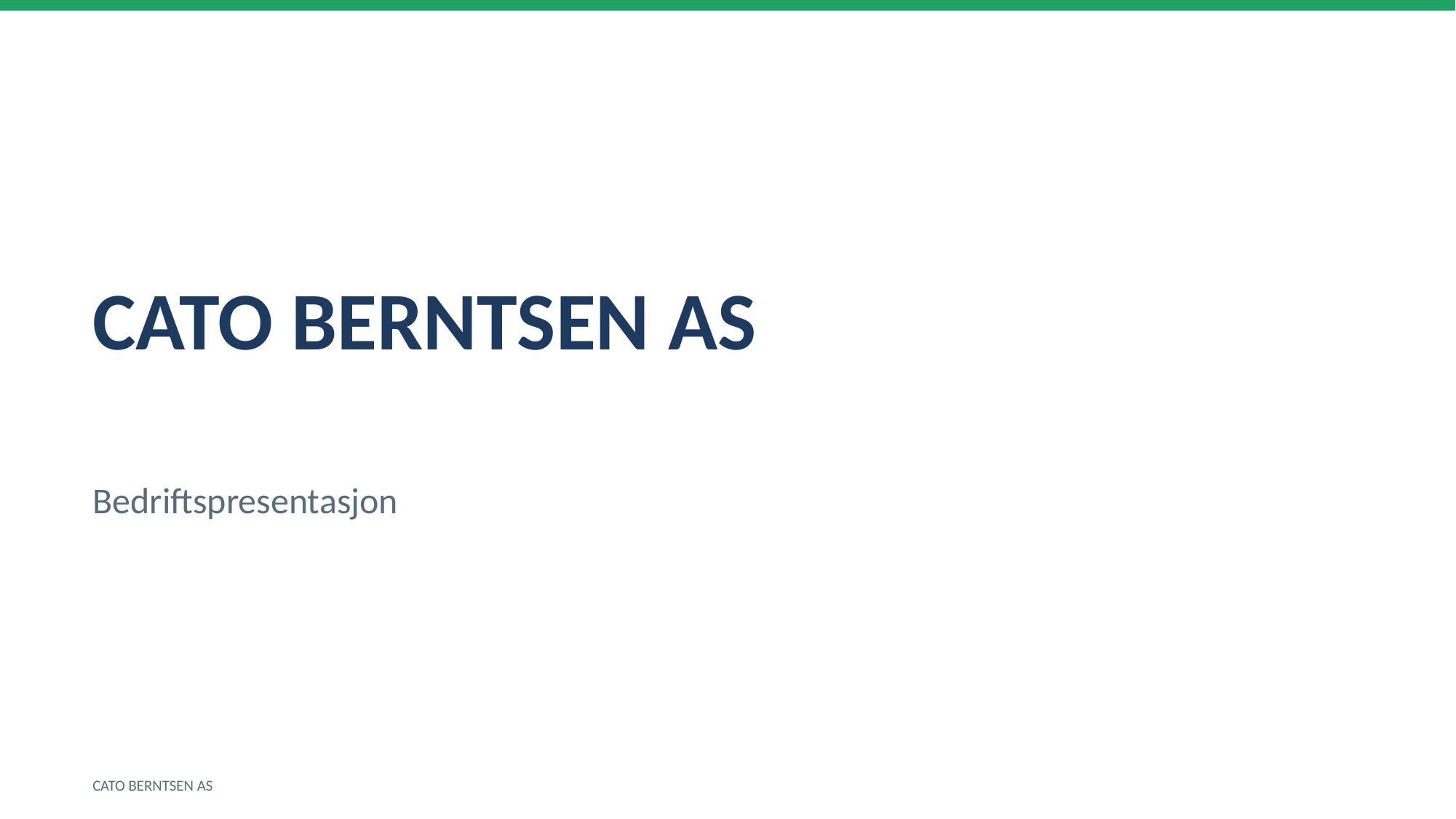

CATO BERNTSEN AS
Bedriftspresentasjon
CATO BERNTSEN AS